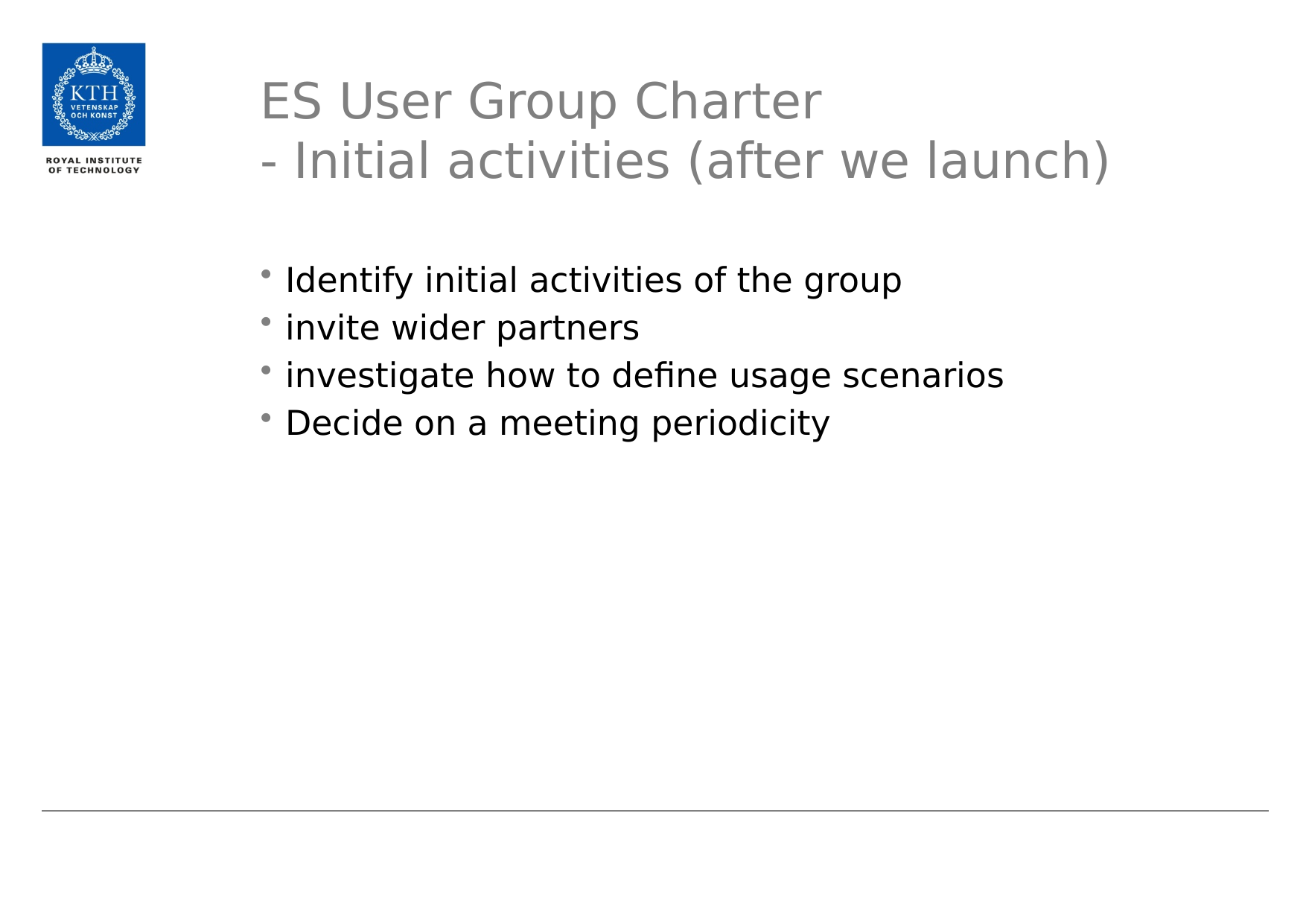

# ES User Group Charter - Initial activities (after we launch)
Identify initial activities of the group
invite wider partners
investigate how to define usage scenarios
Decide on a meeting periodicity